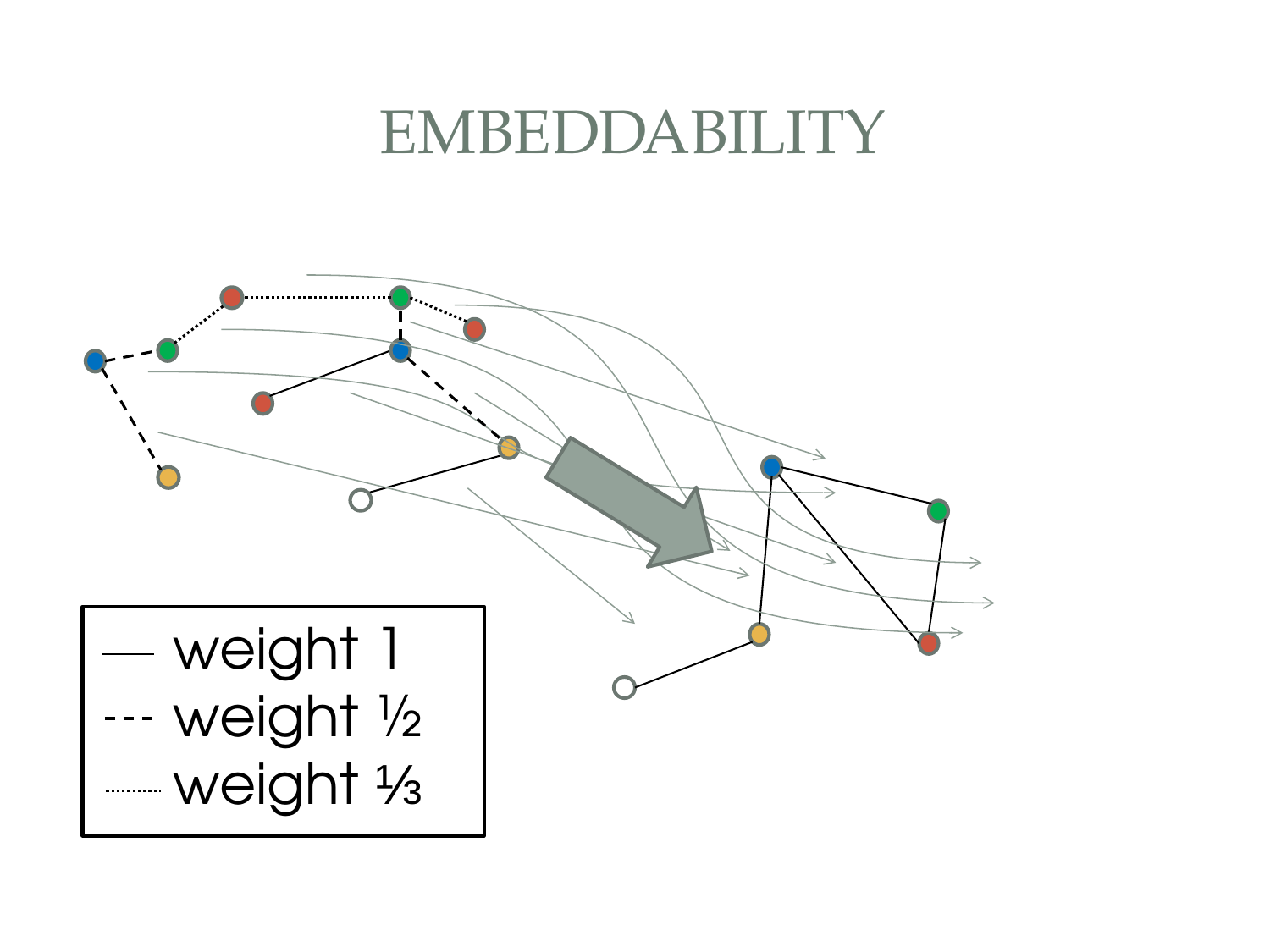

# Embeddability

     weight 1
     weight ½
     weight ⅓